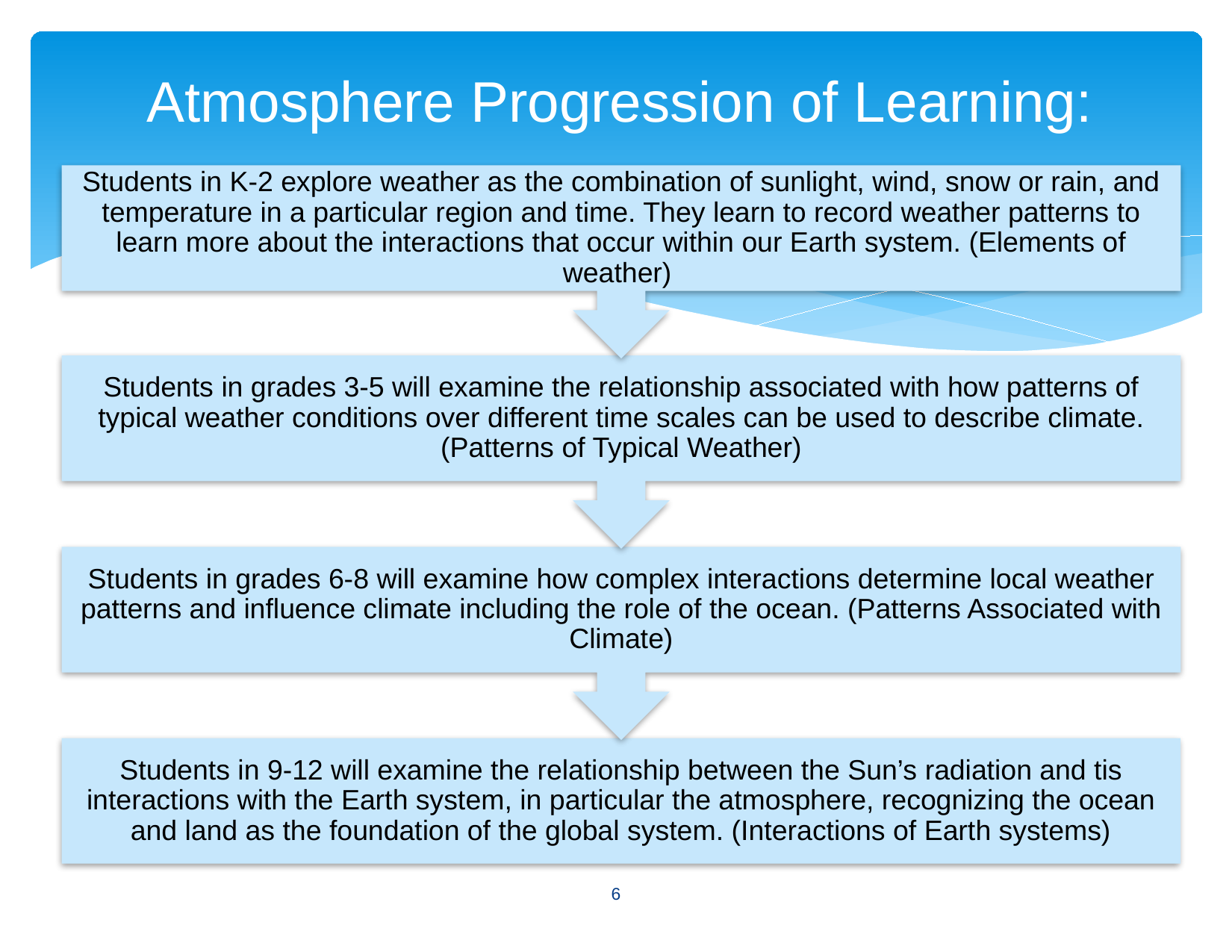

# Atmosphere Progression of Learning:
Students in 9-12 will examine the relationship between the Sun’s radiation and tis interactions with the Earth system, in particular the atmosphere, recognizing the ocean and land as the foundation of the global system. (Interactions of Earth systems)
Students in grades 6-8 will examine how complex interactions determine local weather patterns and influence climate including the role of the ocean. (Patterns Associated with Climate)
Students in grades 3-5 will examine the relationship associated with how patterns of typical weather conditions over different time scales can be used to describe climate. (Patterns of Typical Weather)
Students in K-2 explore weather as the combination of sunlight, wind, snow or rain, and temperature in a particular region and time. They learn to record weather patterns to learn more about the interactions that occur within our Earth system. (Elements of weather)
6